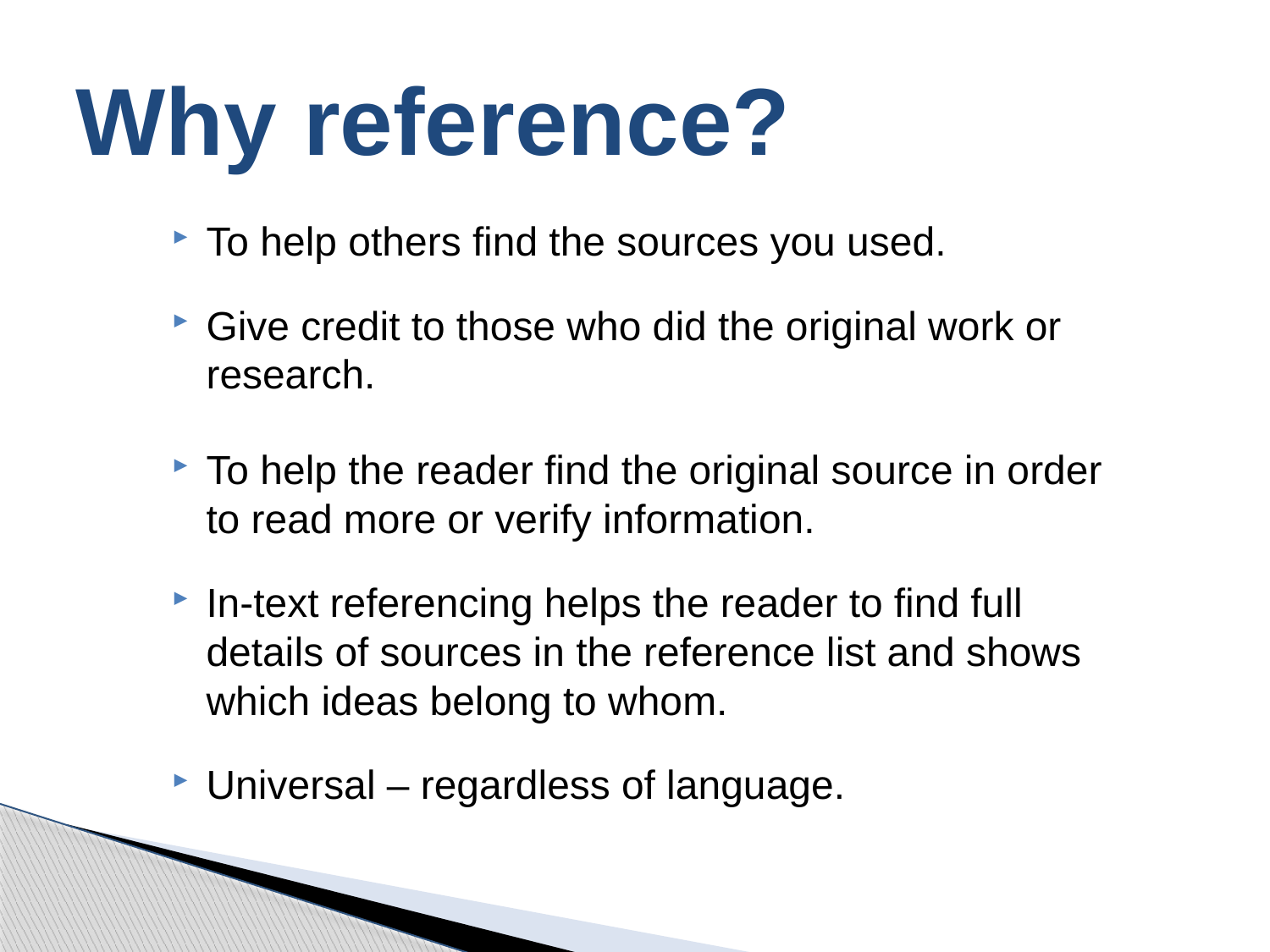

# Why reference?

To help others find the sources you used.

Give credit to those who did the original work or research.

To help the reader find the original source in order to read more or verify information.

In-text referencing helps the reader to find full details of sources in the reference list and shows which ideas belong to whom.

Universal – regardless of language.